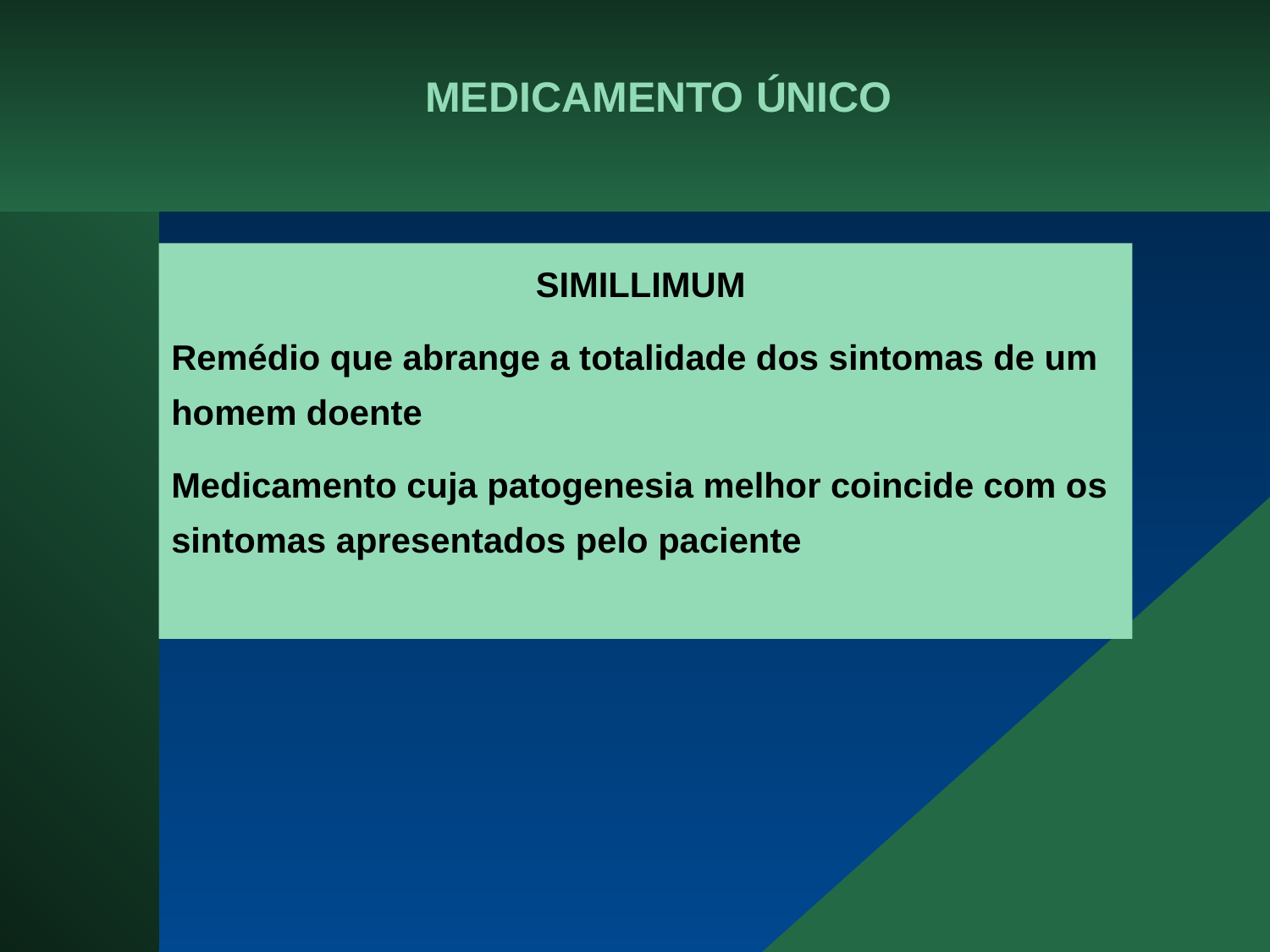

MEDICAMENTO ÚNICO
SIMILLIMUM
Remédio que abrange a totalidade dos sintomas de um homem doente
Medicamento cuja patogenesia melhor coincide com os sintomas apresentados pelo paciente